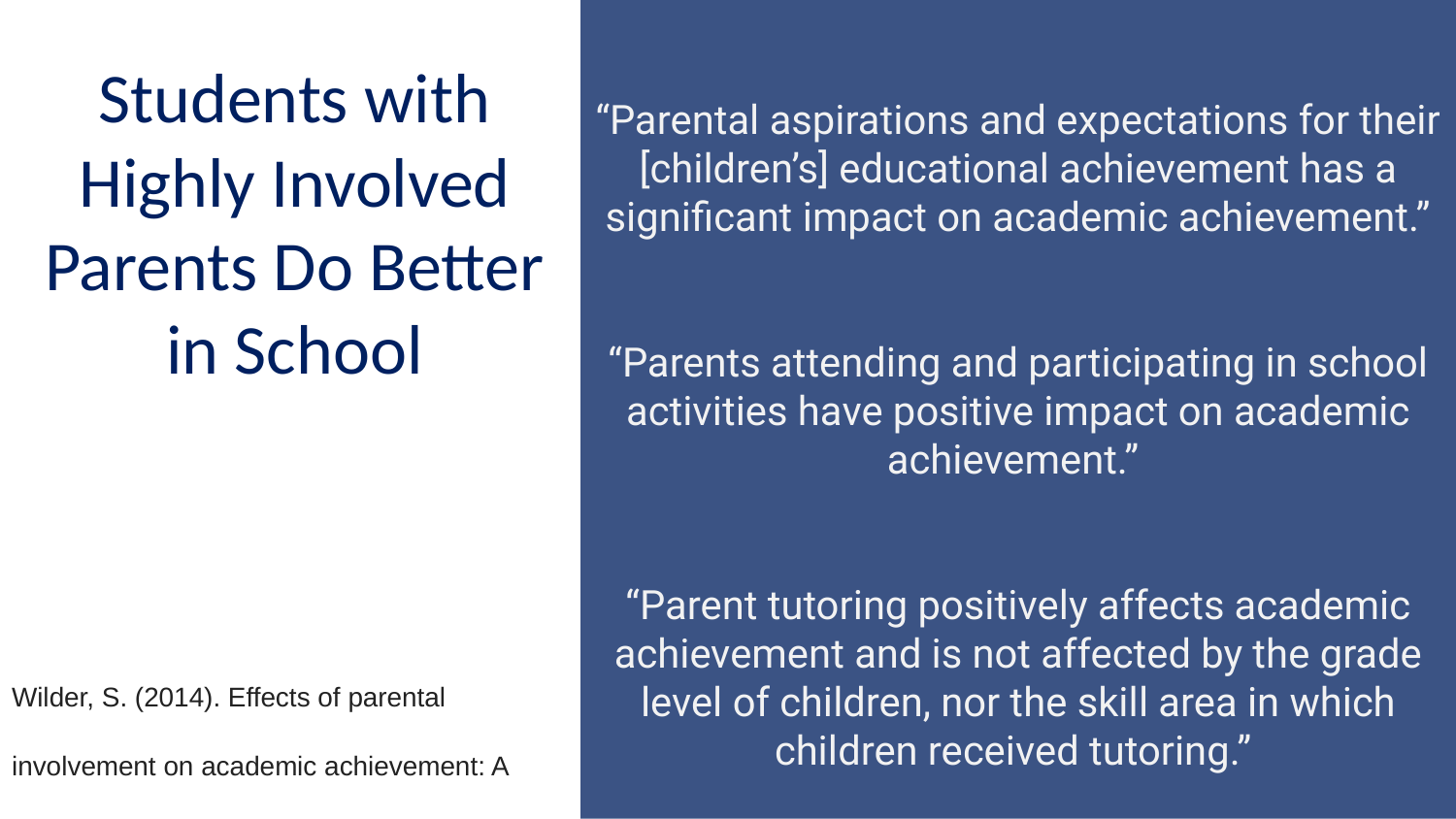

“Parental aspirations and expectations for their [children’s] educational achievement has a significant impact on academic achievement.”

“Parents attending and participating in school activities have positive impact on academic achievement.”

“Parent tutoring positively affects academic achievement and is not affected by the grade level of children, nor the skill area in which children received tutoring.”
Students with Highly Involved Parents Do Better in School
Wilder, S. (2014). Effects of parental involvement on academic achievement: A meta-synthesis. Educational Review, 66(3), 377-397.